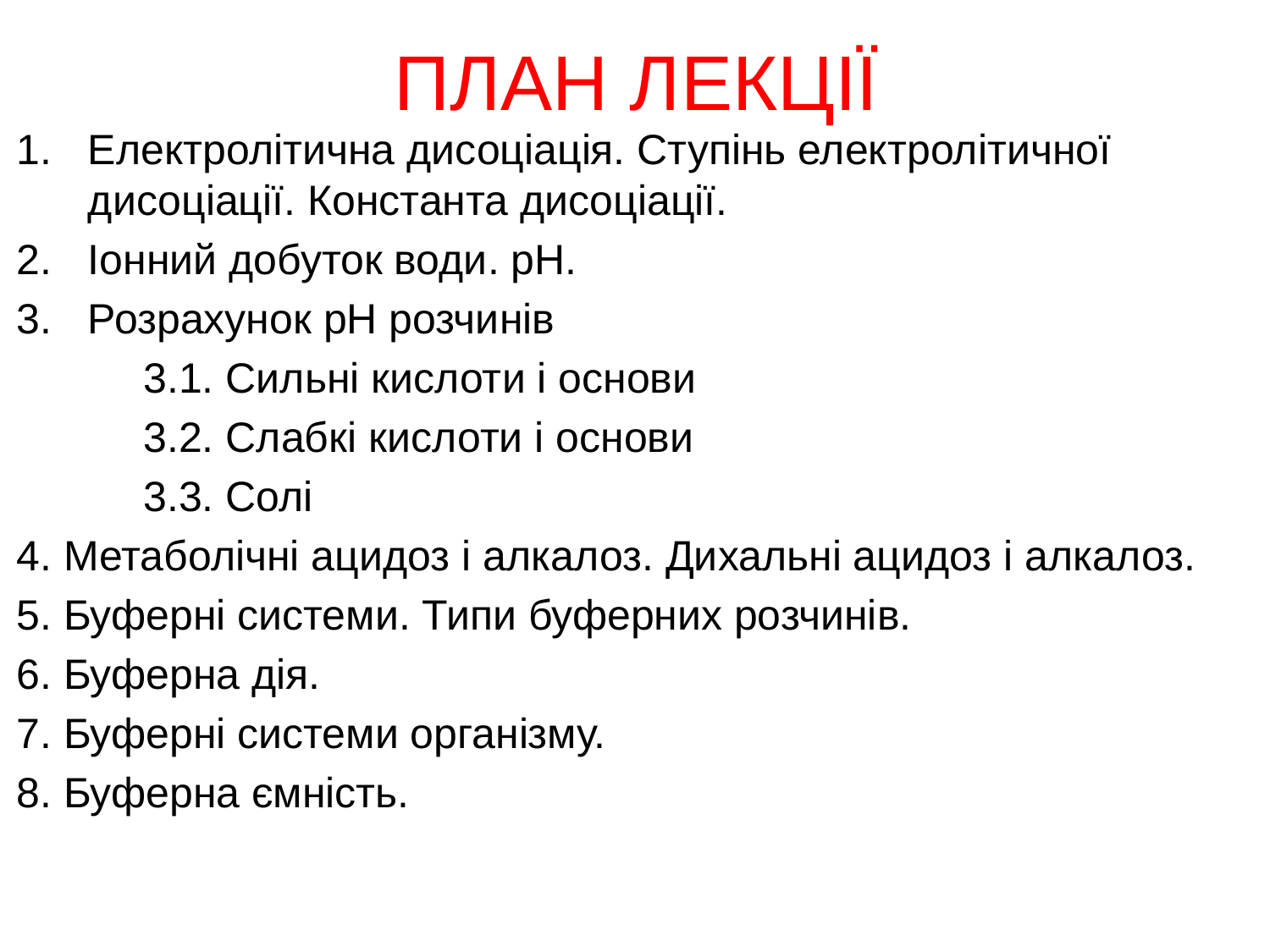

# ПЛАН ЛЕКЦІЇ
Електролітична дисоціація. Ступінь електролітичної дисоціації. Константа дисоціації.
Іонний добуток води. рН.
Розрахунок рН розчинів
	3.1. Сильні кислоти і основи
	3.2. Слабкі кислоти і основи
	3.3. Солі
4. Метаболічні ацидоз і алкалоз. Дихальні ацидоз і алкалоз.
5. Буферні системи. Типи буферних розчинів.
6. Буферна дія.
7. Буферні системи організму.
8. Буферна ємність.